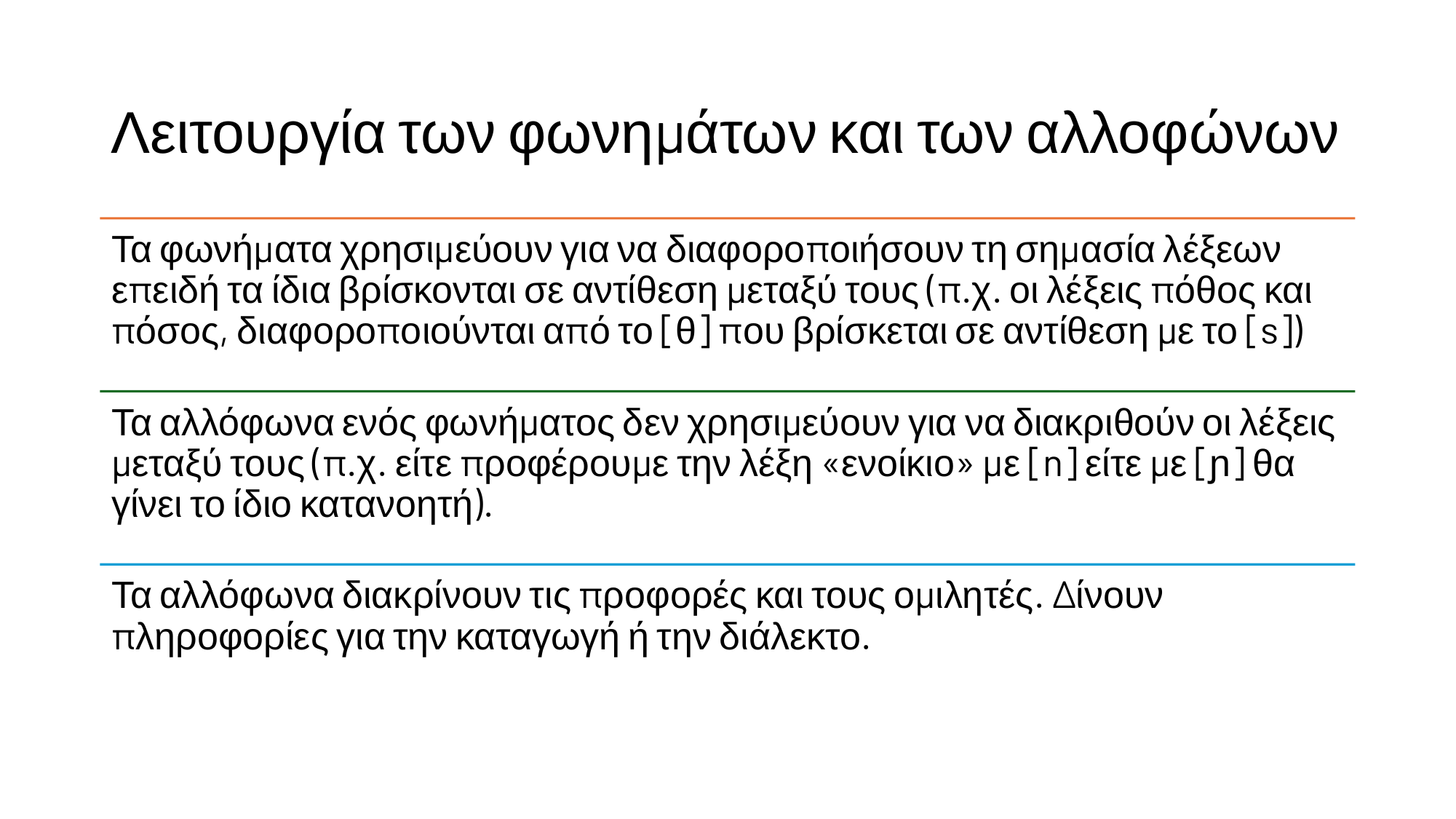

# Λειτουργία των φωνημάτων και των αλλοφώνων
Τα φωνήματα χρησιμεύουν για να διαφοροποιήσουν τη σημασία λέξεων επειδή τα ίδια βρίσκονται σε αντίθεση μεταξύ τους (π.χ. οι λέξεις πόθος και πόσος, διαφοροποιούνται από το [θ] που βρίσκεται σε αντίθεση με το [s])
Τα αλλόφωνα ενός φωνήματος δεν χρησιμεύουν για να διακριθούν οι λέξεις μεταξύ τους (π.χ. είτε προφέρουμε την λέξη «ενοίκιο» με [n] είτε με [ɲ] θα γίνει το ίδιο κατανοητή).
Τα αλλόφωνα διακρίνουν τις προφορές και τους ομιλητές. Δίνουν πληροφορίες για την καταγωγή ή την διάλεκτο.